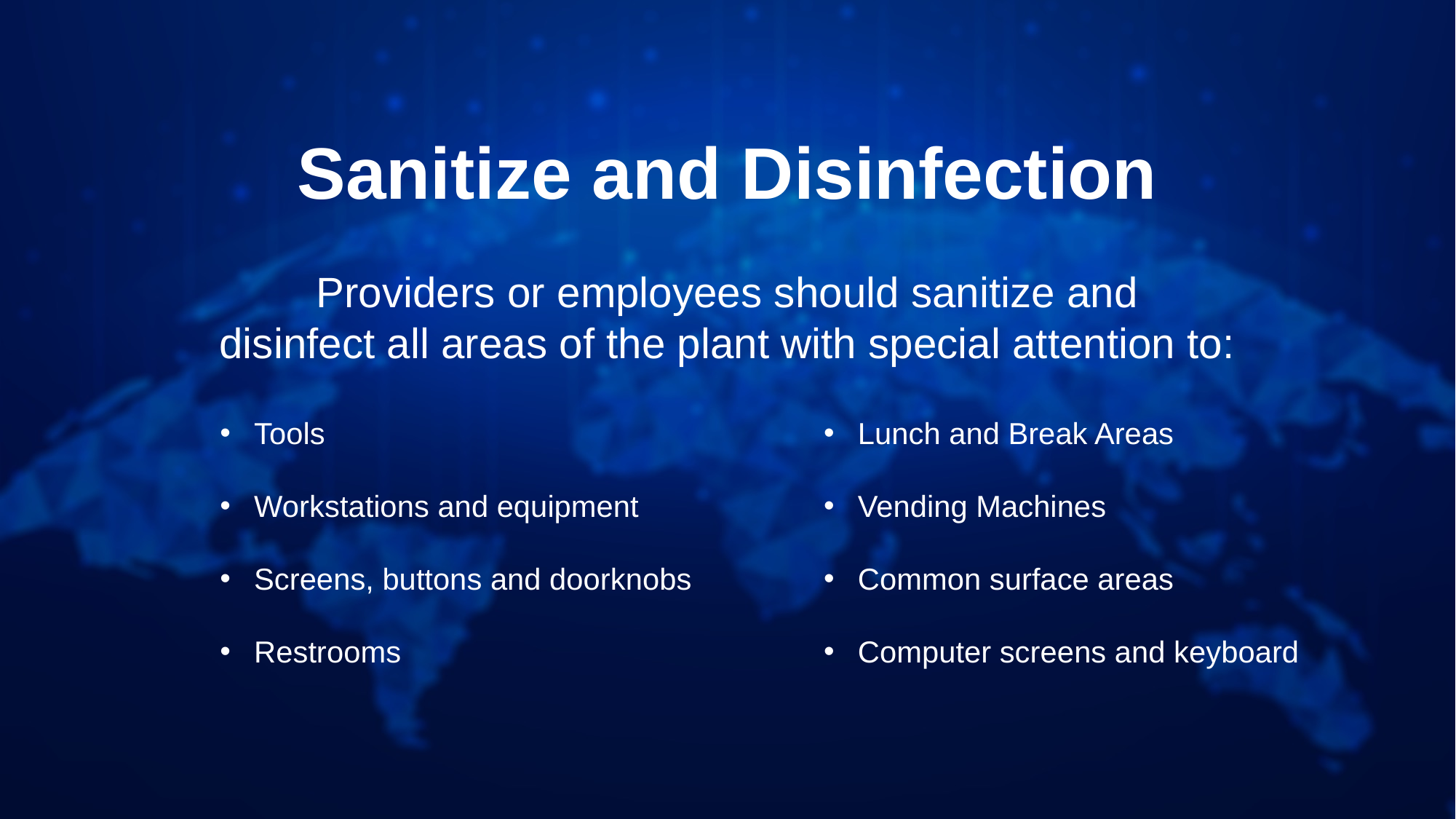

Sanitize and Disinfection

Providers or employees should sanitize and
disinfect all areas of the plant with special attention to:

Tools

Workstations and equipment

Screens, buttons and doorknobs

Restrooms

Lunch and Break Areas

Vending Machines

Common surface areas

Computer screens and keyboard